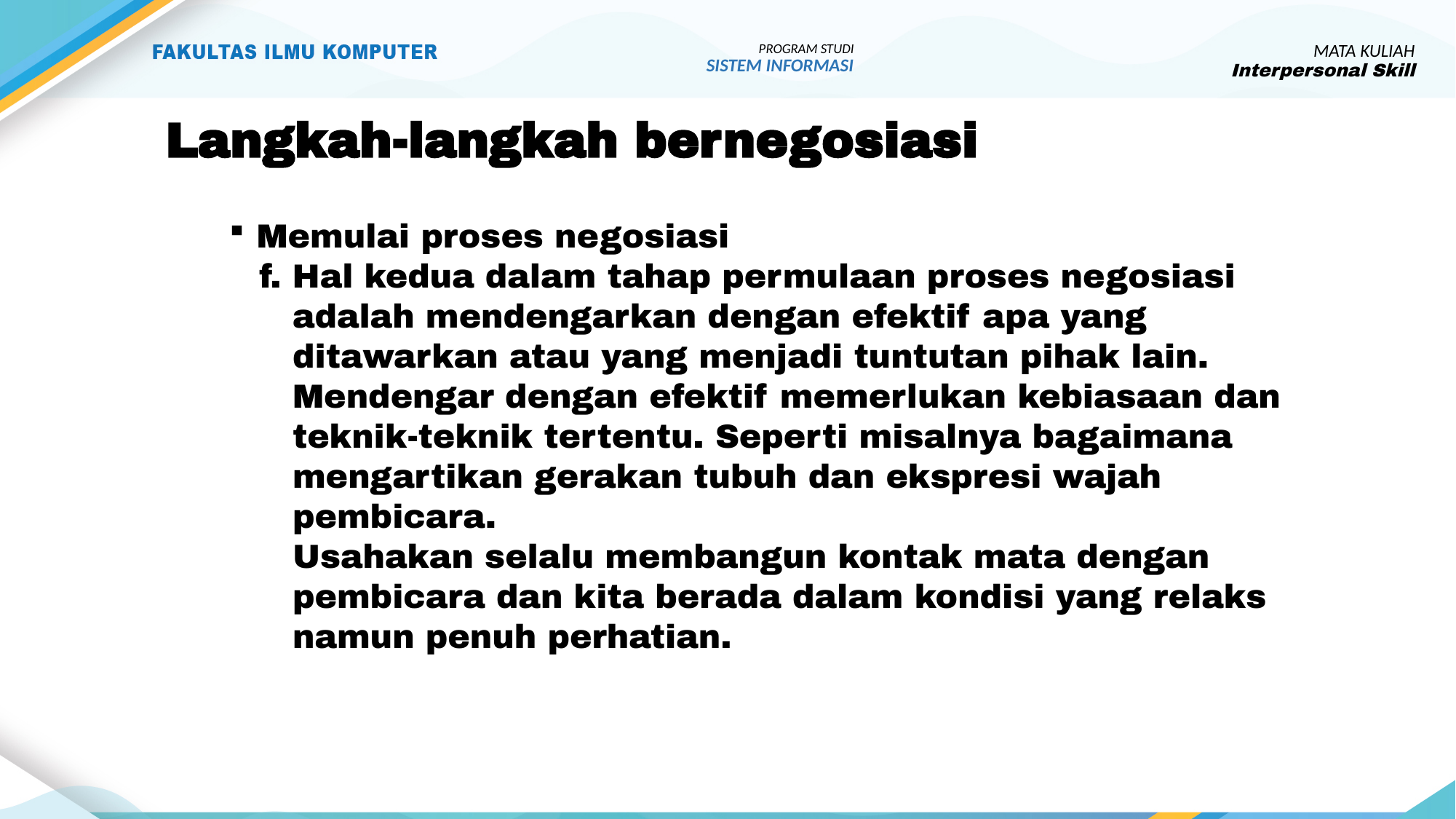

PROGRAM STUDI
SISTEM INFORMASI
MATA KULIAH
Interpersonal Skill
# Langkah-langkah bernegosiasi
Memulai proses negosiasi
f. Hal kedua dalam tahap permulaan proses negosiasi adalah mendengarkan dengan efektif apa yang ditawarkan atau yang menjadi tuntutan pihak lain.
	Mendengar dengan efektif memerlukan kebiasaan dan teknik-teknik tertentu. Seperti misalnya bagaimana mengartikan gerakan tubuh dan ekspresi wajah pembicara.
	Usahakan selalu membangun kontak mata dengan pembicara dan kita berada dalam kondisi yang relaks namun penuh perhatian.